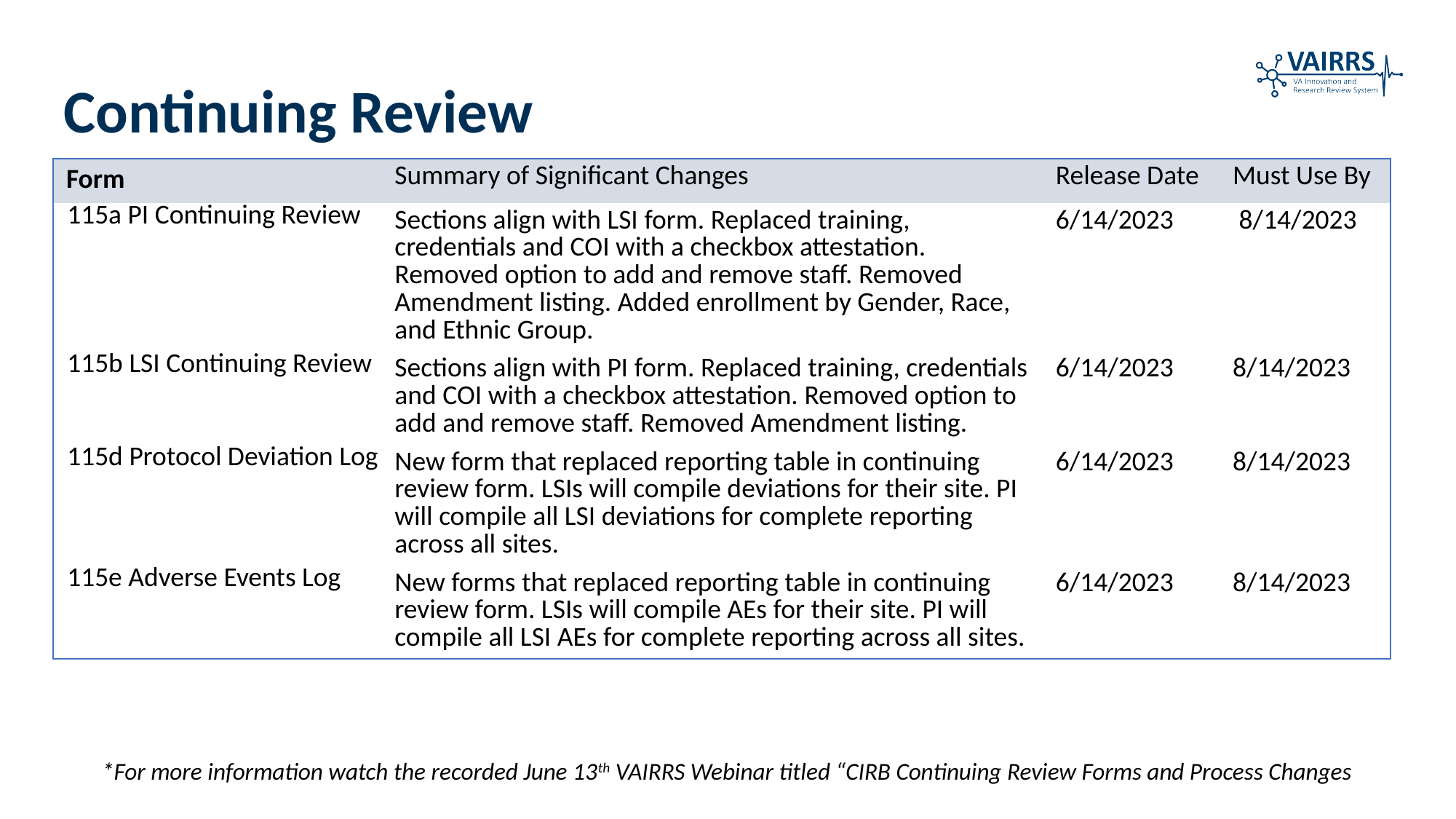

Continuing Review
| Form | Summary of Significant Changes | Release Date | Must Use By |
| --- | --- | --- | --- |
| 115a PI Continuing Review | Sections align with LSI form. Replaced training, credentials and COI with a checkbox attestation. Removed option to add and remove staff. Removed Amendment listing. Added enrollment by Gender, Race, and Ethnic Group. | 6/14/2023 | 8/14/2023 |
| 115b LSI Continuing Review | Sections align with PI form. Replaced training, credentials and COI with a checkbox attestation. Removed option to add and remove staff. Removed Amendment listing. | 6/14/2023 | 8/14/2023 |
| 115d Protocol Deviation Log | New form that replaced reporting table in continuing review form. LSIs will compile deviations for their site. PI will compile all LSI deviations for complete reporting across all sites. | 6/14/2023 | 8/14/2023 |
| 115e Adverse Events Log | New forms that replaced reporting table in continuing review form. LSIs will compile AEs for their site. PI will compile all LSI AEs for complete reporting across all sites. | 6/14/2023 | 8/14/2023 |
*For more information watch the recorded June 13th VAIRRS Webinar titled “CIRB Continuing Review Forms and Process Changes